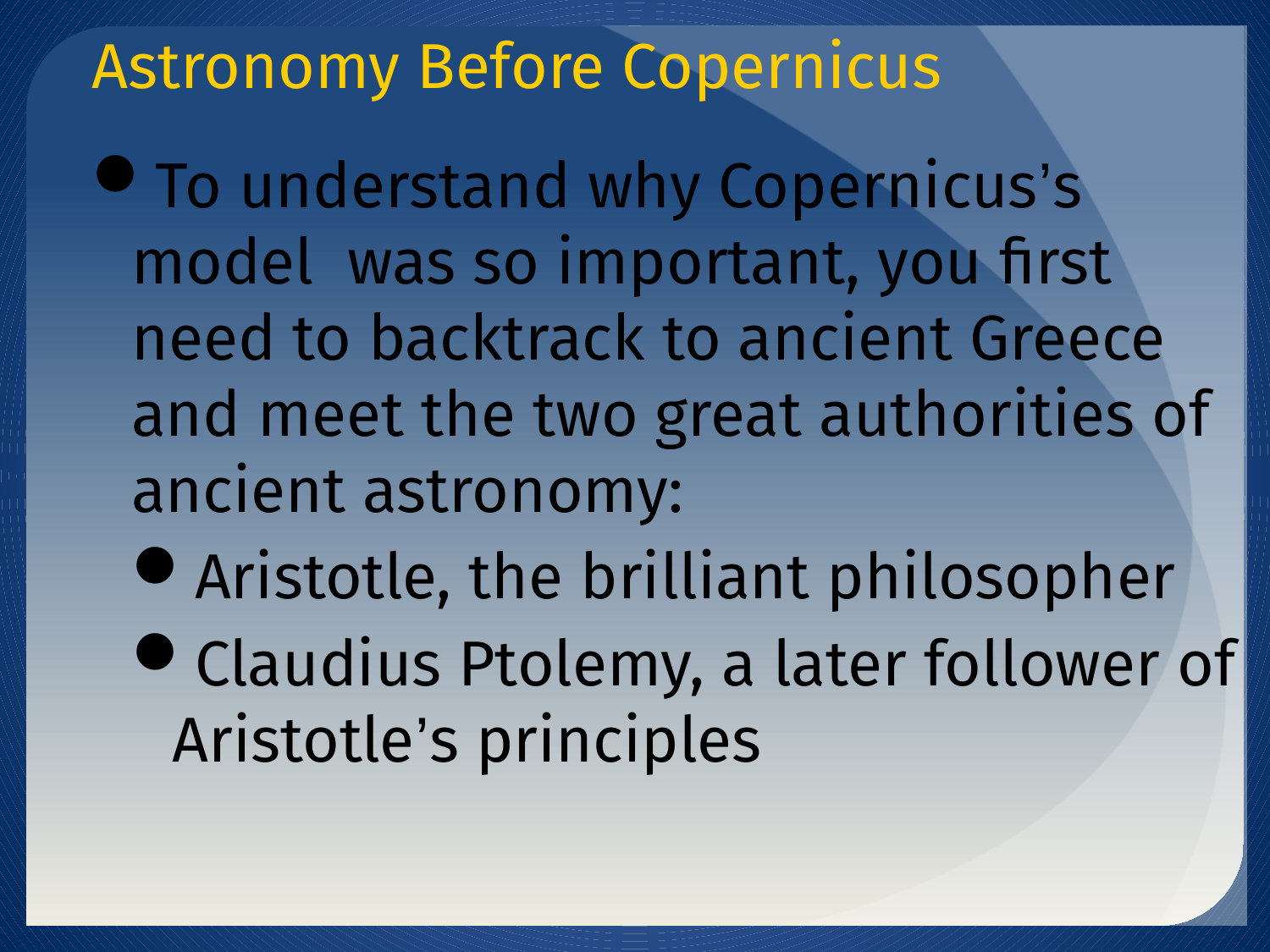

# Astronomy Before Copernicus
To understand why Copernicus’s model  was so important, you first need to backtrack to ancient Greece and meet the two great authorities of ancient astronomy:
Aristotle, the brilliant philosopher
Claudius Ptolemy, a later follower of Aristotle’s principles